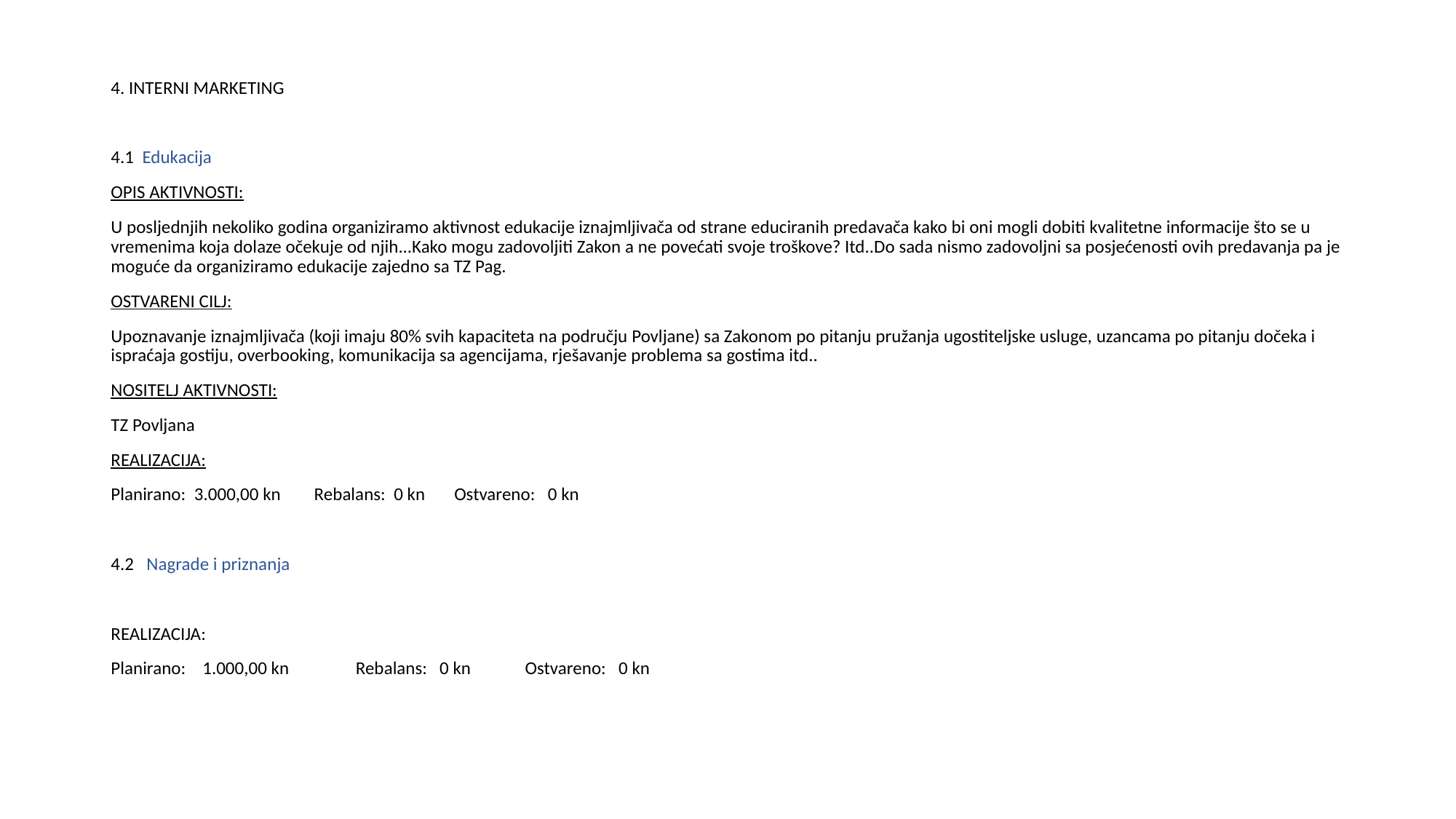

4. INTERNI MARKETING

4.1  Edukacija
OPIS AKTIVNOSTI:
U posljednjih nekoliko godina organiziramo aktivnost edukacije iznajmljivača od strane educiranih predavača kako bi oni mogli dobiti kvalitetne informacije što se u vremenima koja dolaze očekuje od njih...Kako mogu zadovoljiti Zakon a ne povećati svoje troškove? Itd..Do sada nismo zadovoljni sa posjećenosti ovih predavanja pa je moguće da organiziramo edukacije zajedno sa TZ Pag.
OSTVARENI CILJ:
Upoznavanje iznajmljivača (koji imaju 80% svih kapaciteta na području Povljane) sa Zakonom po pitanju pružanja ugostiteljske usluge, uzancama po pitanju dočeka i ispraćaja gostiju, overbooking, komunikacija sa agencijama, rješavanje problema sa gostima itd..
NOSITELJ AKTIVNOSTI:
TZ Povljana
REALIZACIJA:
Planirano:  3.000,00 kn        Rebalans:  0 kn       Ostvareno:   0 kn

4.2   Nagrade i priznanja

REALIZACIJA:
Planirano:    1.000,00 kn                Rebalans:   0 kn             Ostvareno:   0 kn